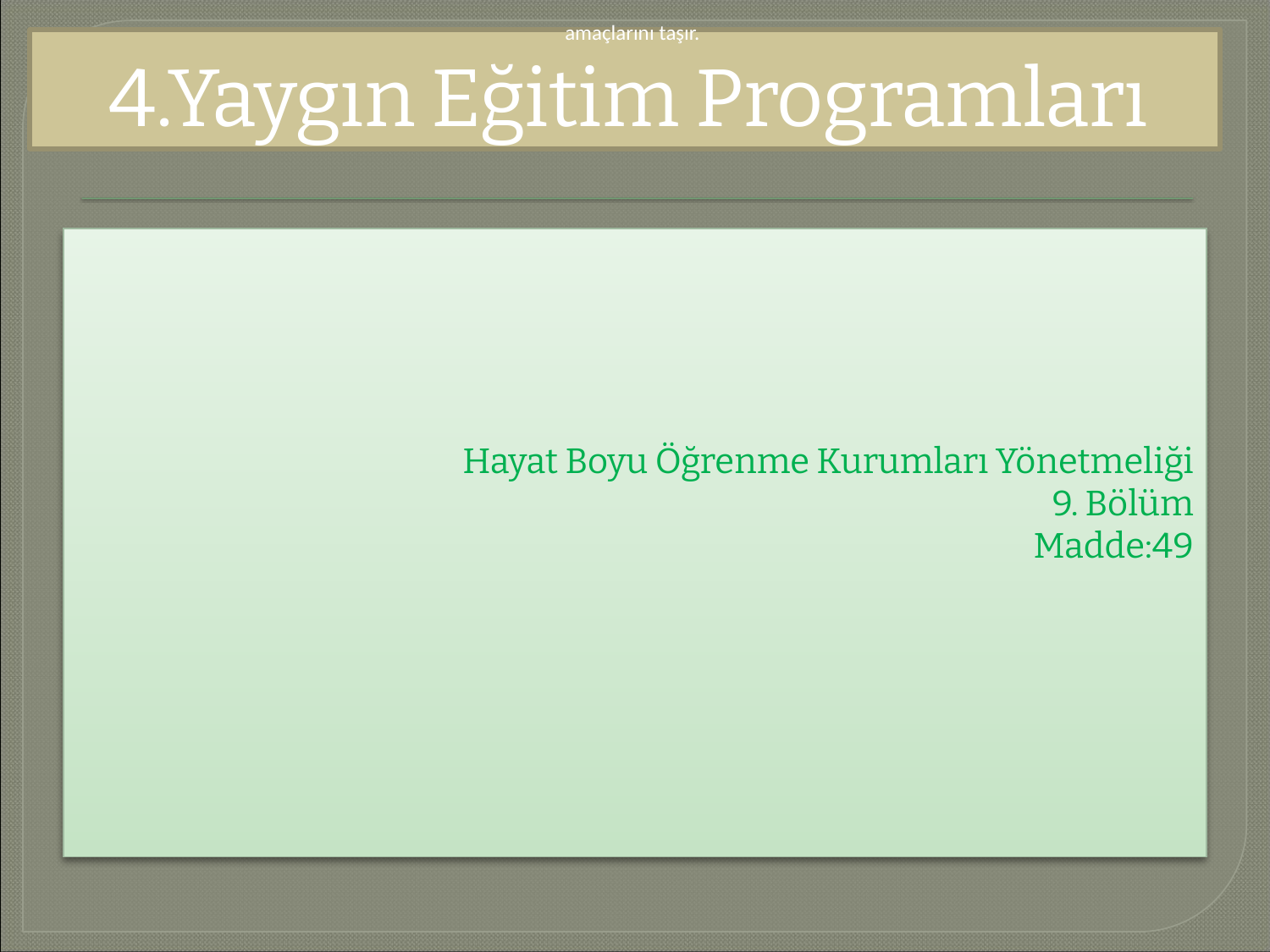

amaçlarını taşır.
# 4.Yaygın Eğitim Programları

Hayat Boyu Öğrenme Kurumları Yönetmeliği
9. Bölüm
Madde:49